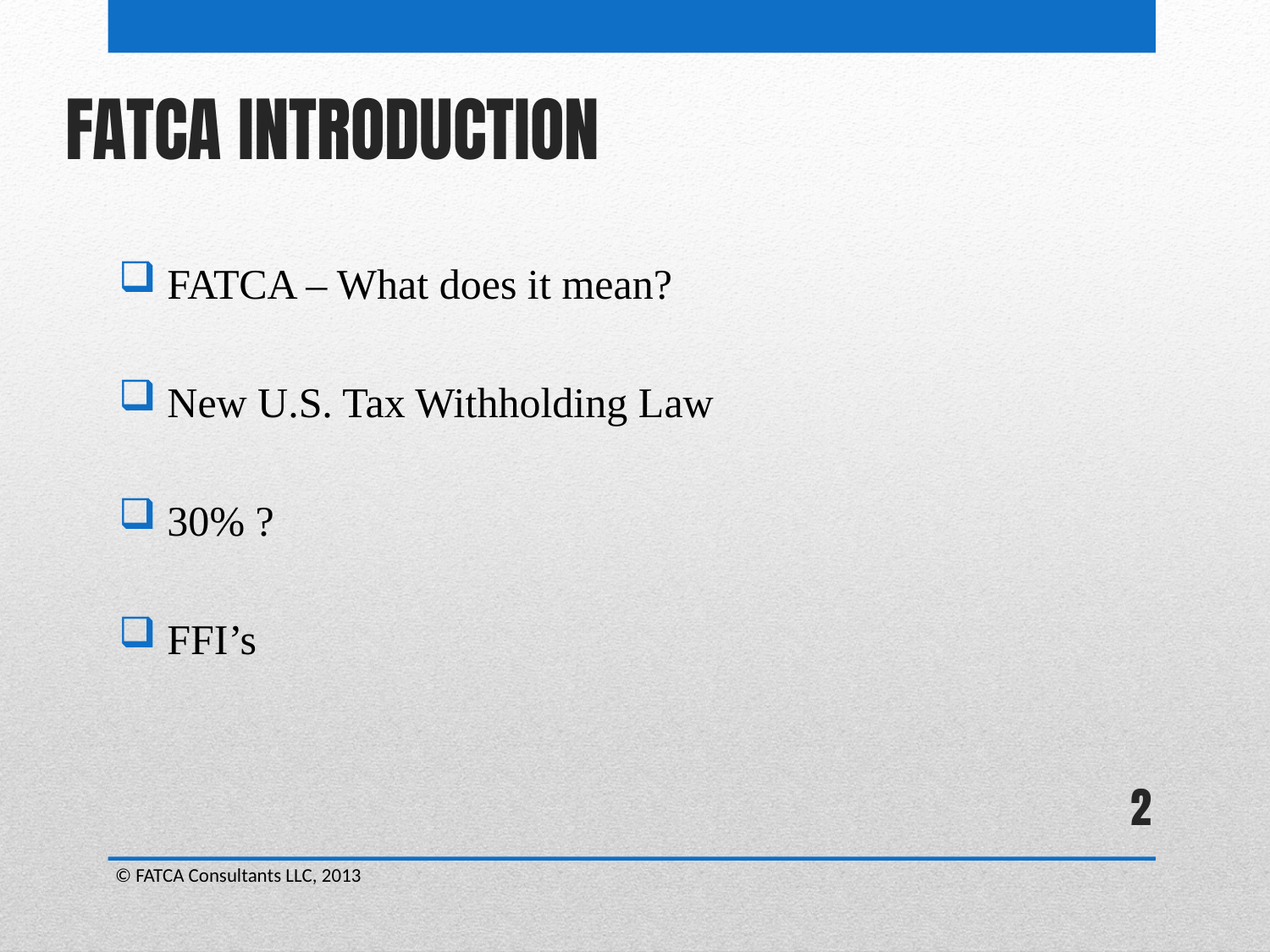

# FATCA INTRODUCTION
 FATCA – What does it mean?

 New U.S. Tax Withholding Law

 30% ?

 FFI’s
2
© FATCA Consultants LLC, 2013